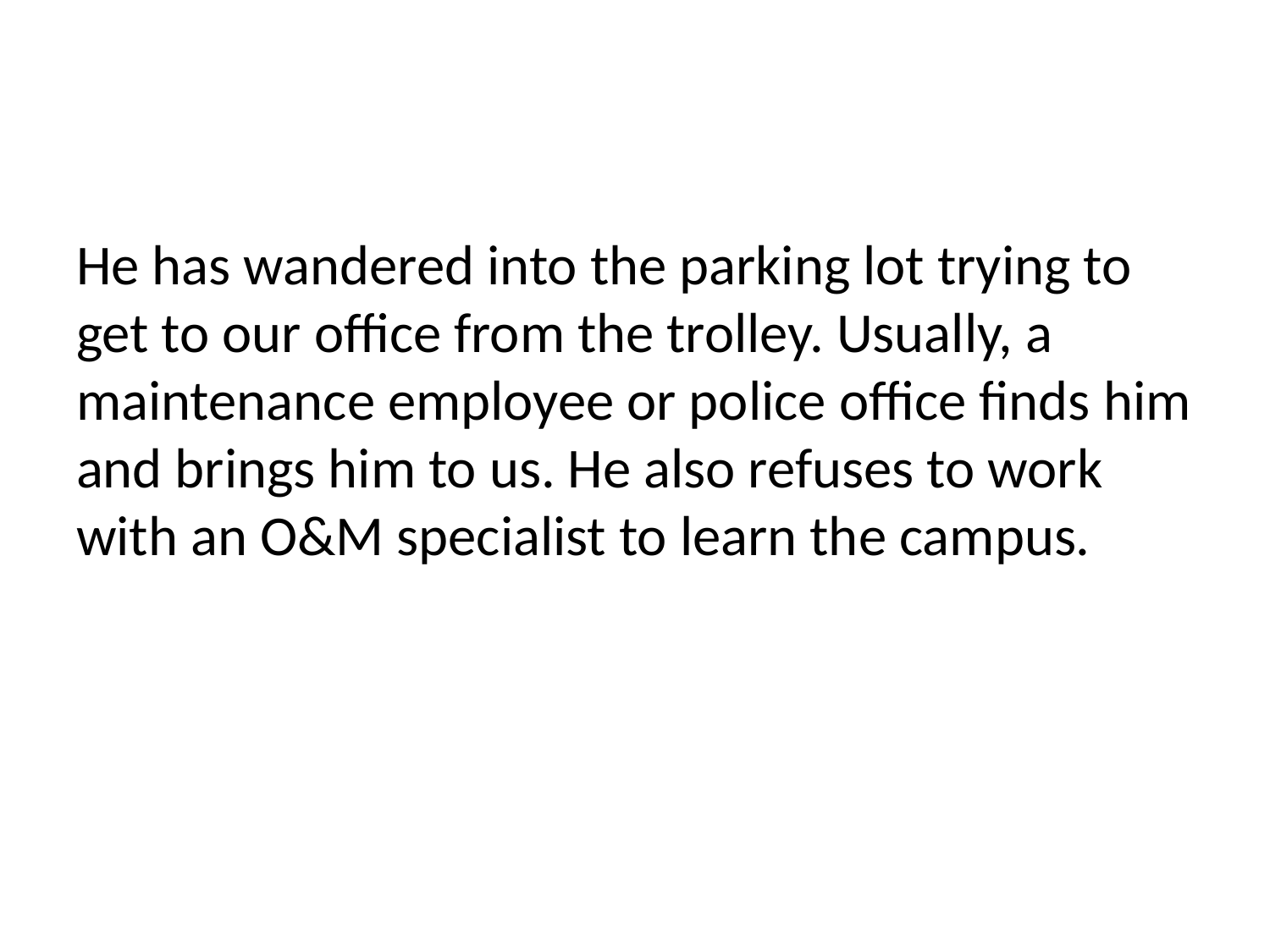

#
He has wandered into the parking lot trying to get to our office from the trolley. Usually, a maintenance employee or police office finds him and brings him to us. He also refuses to work with an O&M specialist to learn the campus.